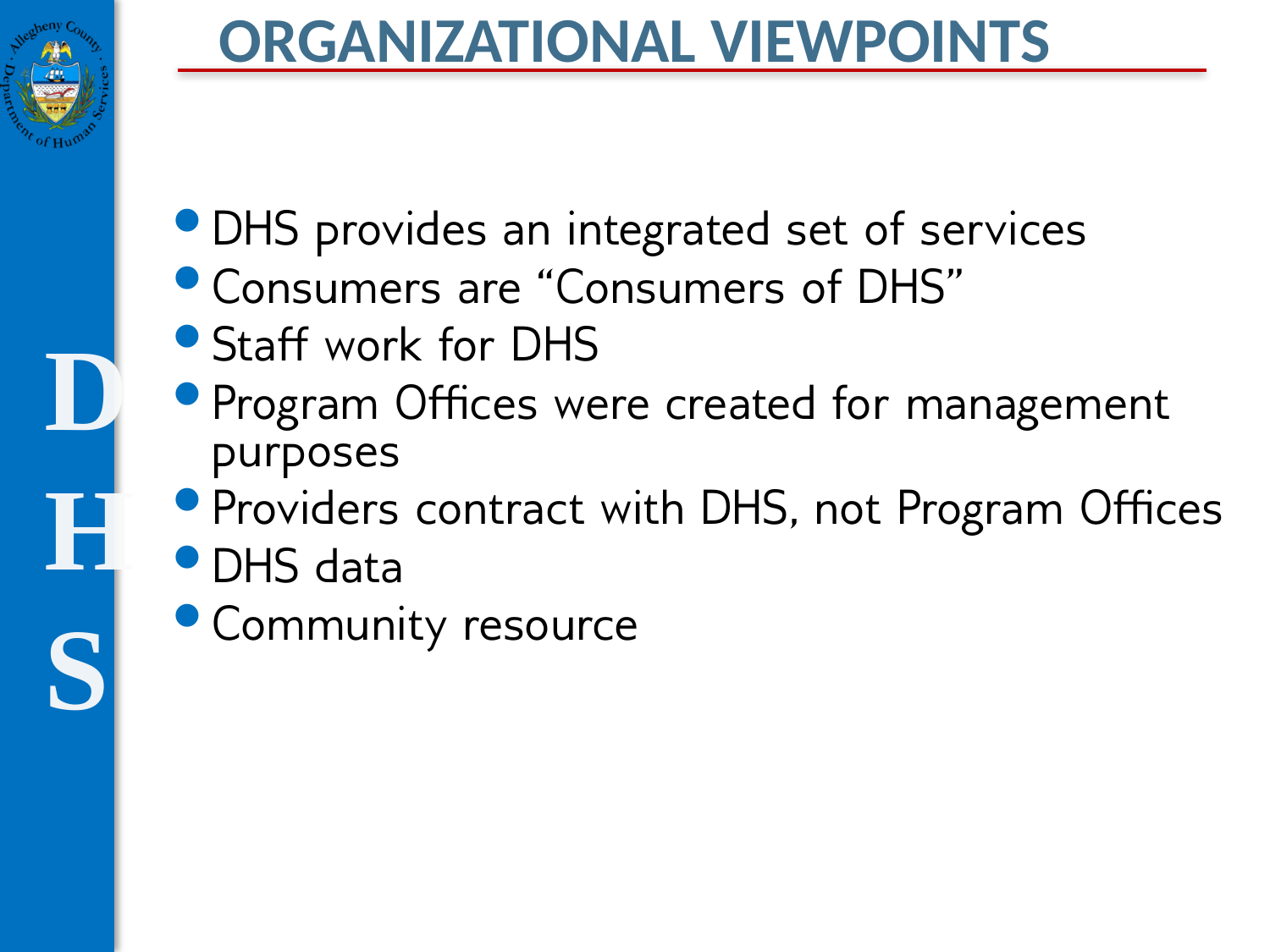

# Organizational Viewpoints
DHS provides an integrated set of services
Consumers are “Consumers of DHS”
Staff work for DHS
Program Offices were created for management purposes
Providers contract with DHS, not Program Offices
DHS data
Community resource